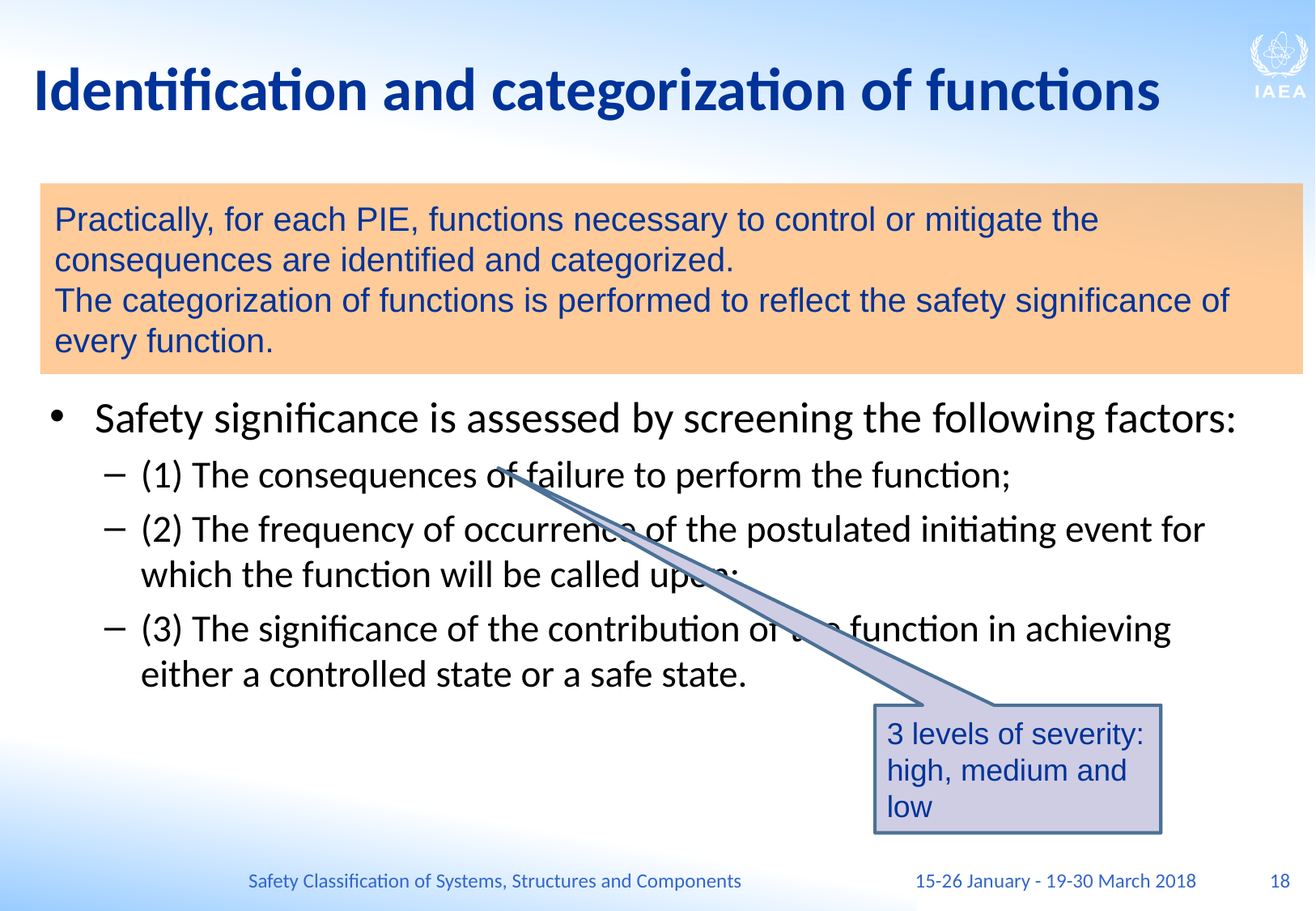

# Identification and categorization of functions
Practically, for each PIE, functions necessary to control or mitigate the consequences are identified and categorized.
The categorization of functions is performed to reflect the safety significance of every function.
Safety significance is assessed by screening the following factors:
(1) The consequences of failure to perform the function;
(2) The frequency of occurrence of the postulated initiating event for which the function will be called upon;
(3) The significance of the contribution of the function in achieving either a controlled state or a safe state.
3 levels of severity: high, medium and low
Safety Classification of Systems, Structures and Components
15-26 January - 19-30 March 2018
18